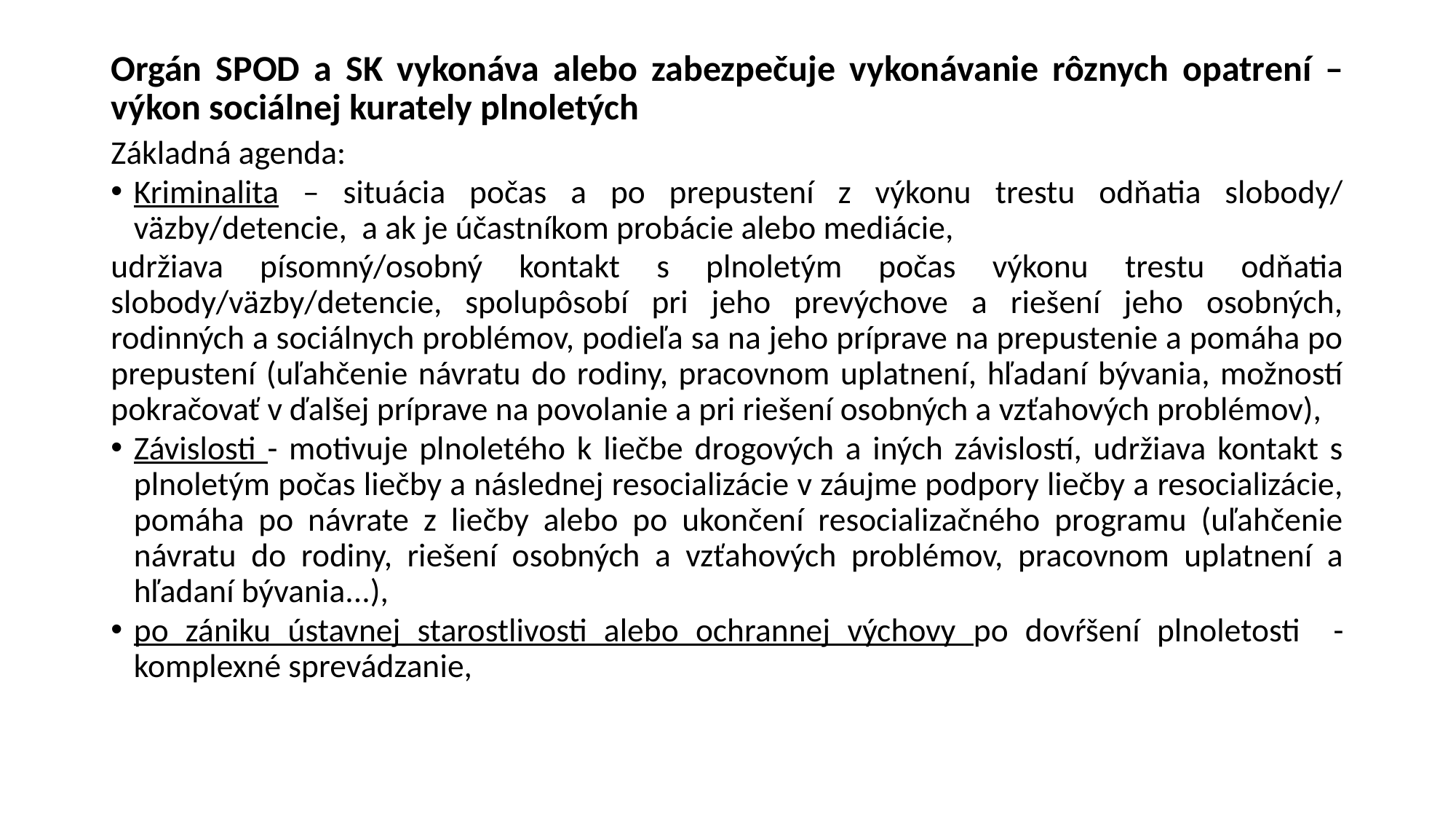

# Orgán SPOD a SK vykonáva alebo zabezpečuje vykonávanie rôznych opatrení – výkon sociálnej kurately plnoletých
Základná agenda:
Kriminalita – situácia počas a po prepustení z výkonu trestu odňatia slobody/ väzby/detencie,  a ak je účastníkom probácie alebo mediácie,
udržiava písomný/osobný kontakt s plnoletým počas výkonu trestu odňatia slobody/väzby/detencie, spolupôsobí pri jeho prevýchove a riešení jeho osobných, rodinných a sociálnych problémov, podieľa sa na jeho príprave na prepustenie a pomáha po prepustení (uľahčenie návratu do rodiny, pracovnom uplatnení, hľadaní bývania, možností pokračovať v ďalšej príprave na povolanie a pri riešení osobných a vzťahových problémov),
Závislosti - motivuje plnoletého k liečbe drogových a iných závislostí, udržiava kontakt s plnoletým počas liečby a následnej resocializácie v záujme podpory liečby a resocializácie, pomáha po návrate z liečby alebo po ukončení resocializačného programu (uľahčenie návratu do rodiny, riešení osobných a vzťahových problémov, pracovnom uplatnení a hľadaní bývania...),
po zániku ústavnej starostlivosti alebo ochrannej výchovy po dovŕšení plnoletosti  - komplexné sprevádzanie,